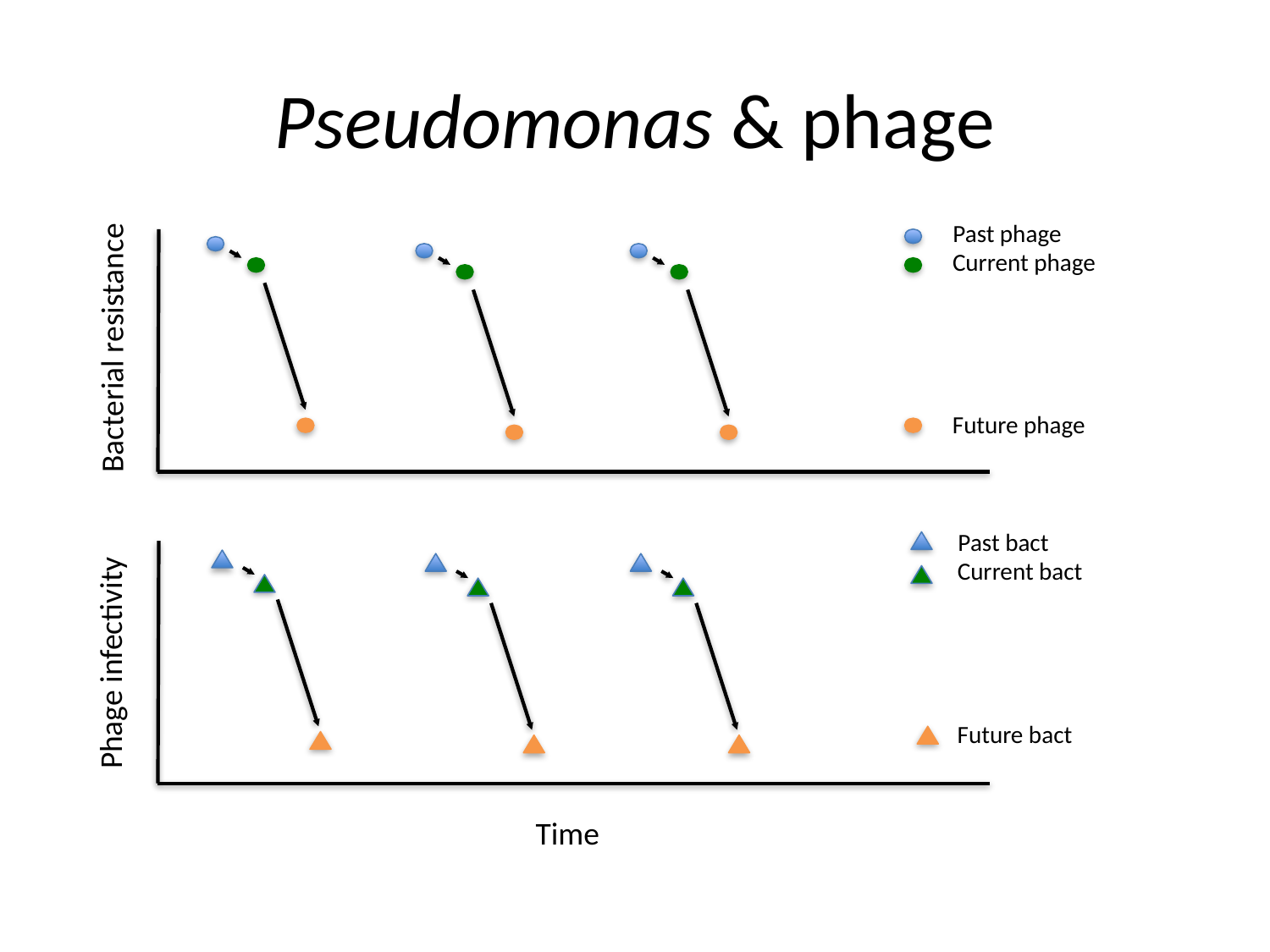

# Pseudomonas & phage
Past phage

Current phage

Bacterial resistance
Future phage

Past bact

Current bact

Future bact

Phage infectivity

Time